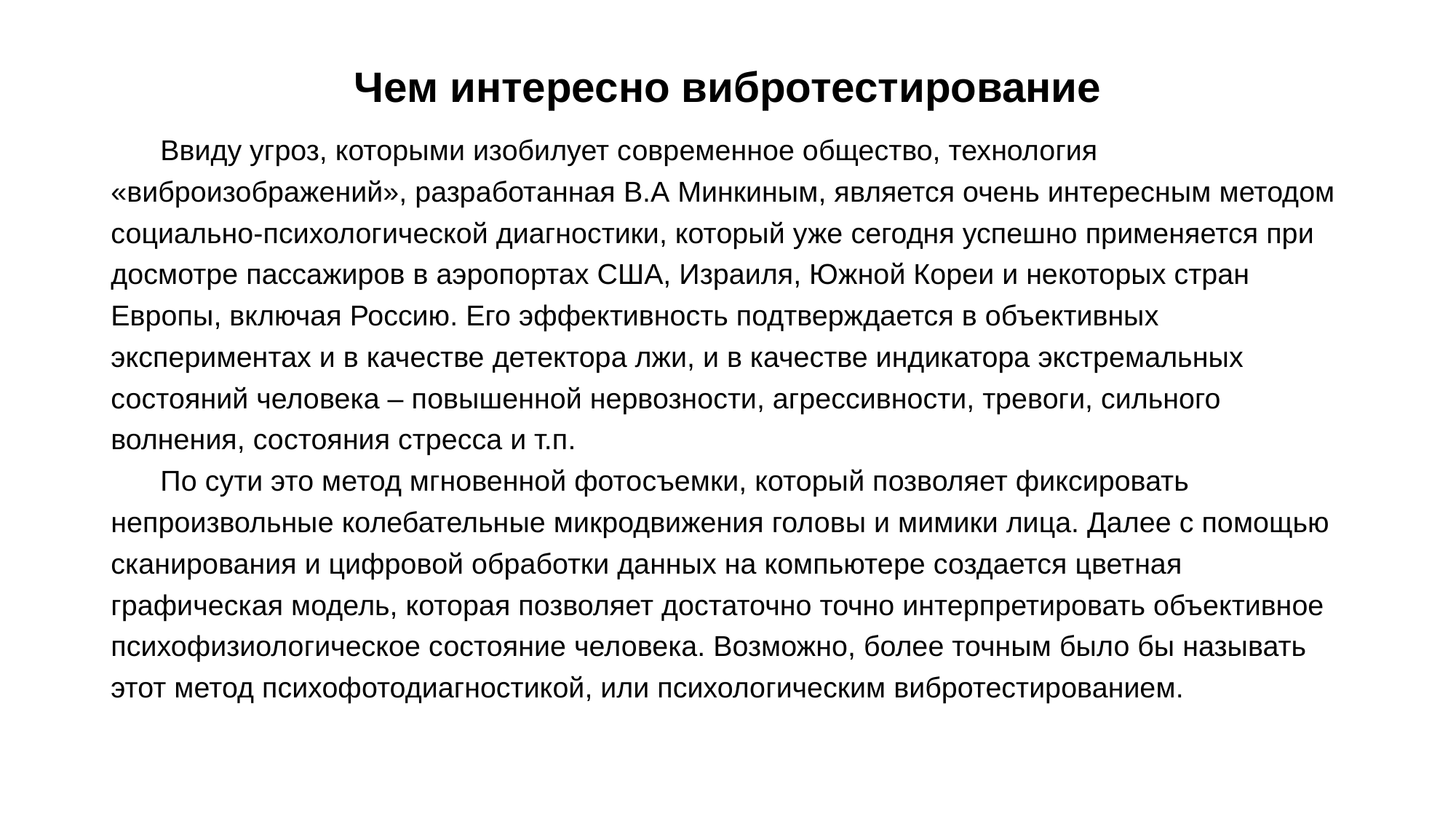

# Чем интересно вибротестирование
Ввиду угроз, которыми изобилует современное общество, технология «виброизображений», разработанная В.А Минкиным, является очень интересным методом социально-психологической диагностики, который уже сегодня успешно применяется при досмотре пассажиров в аэропортах США, Израиля, Южной Кореи и некоторых стран Европы, включая Россию. Его эффективность подтверждается в объективных экспериментах и в качестве детектора лжи, и в качестве индикатора экстремальных состояний человека – повышенной нервозности, агрессивности, тревоги, сильного волнения, состояния стресса и т.п.
По сути это метод мгновенной фотосъемки, который позволяет фиксировать  непроизвольные колебательные микродвижения головы и мимики лица. Далее с помощью сканирования и цифровой обработки данных на компьютере создается цветная графическая модель, которая позволяет достаточно точно интерпретировать объективное психофизиологическое состояние человека. Возможно, более точным было бы называть этот метод психофотодиагностикой, или психологическим вибротестированием.